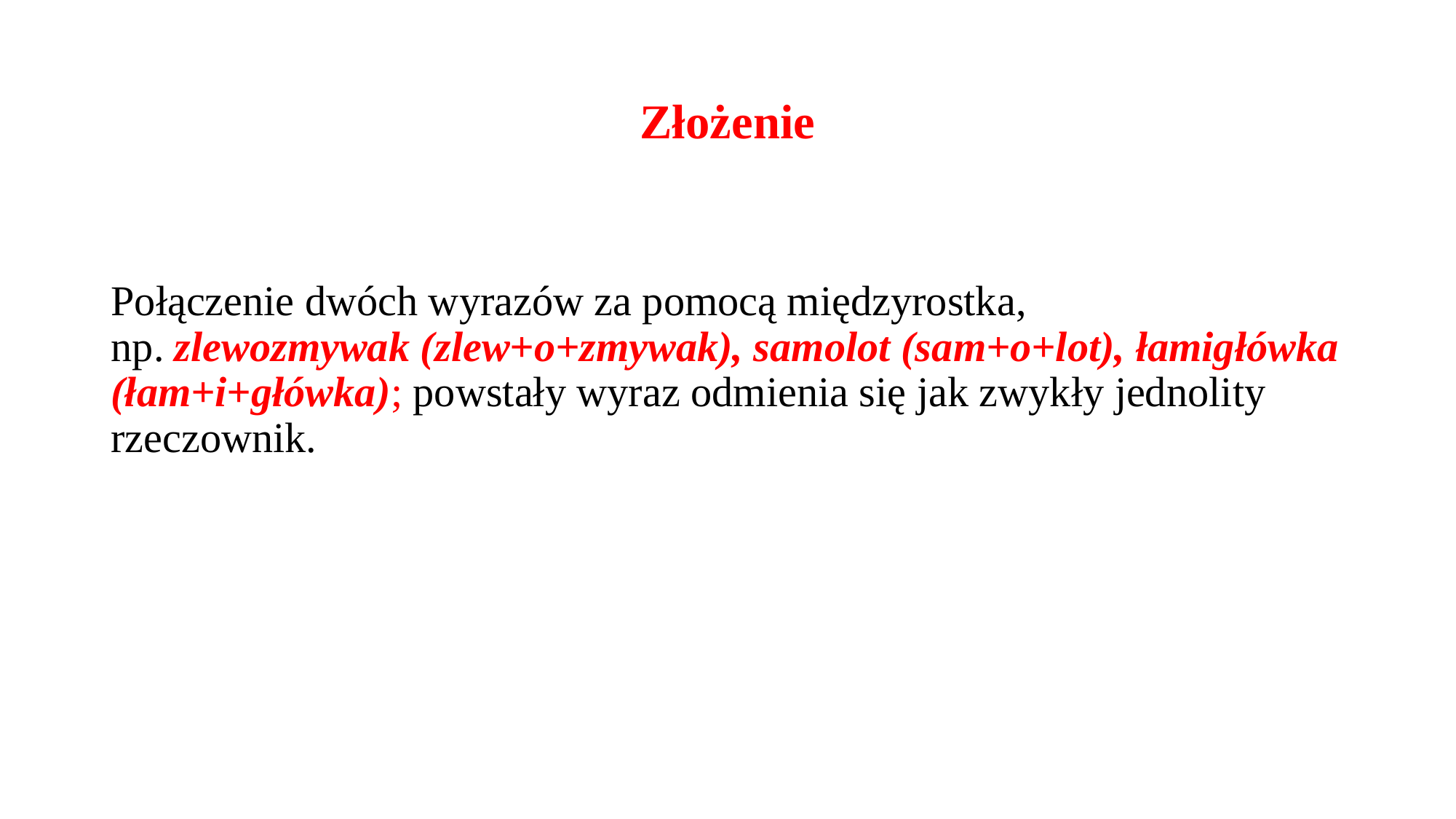

# Złożenie

Połączenie dwóch wyrazów za pomocą międzyrostka, np. zlewozmywak (zlew+o+zmywak), samolot (sam+o+lot), łamigłówka (łam+i+główka); powstały wyraz odmienia się jak zwykły jednolity rzeczownik.